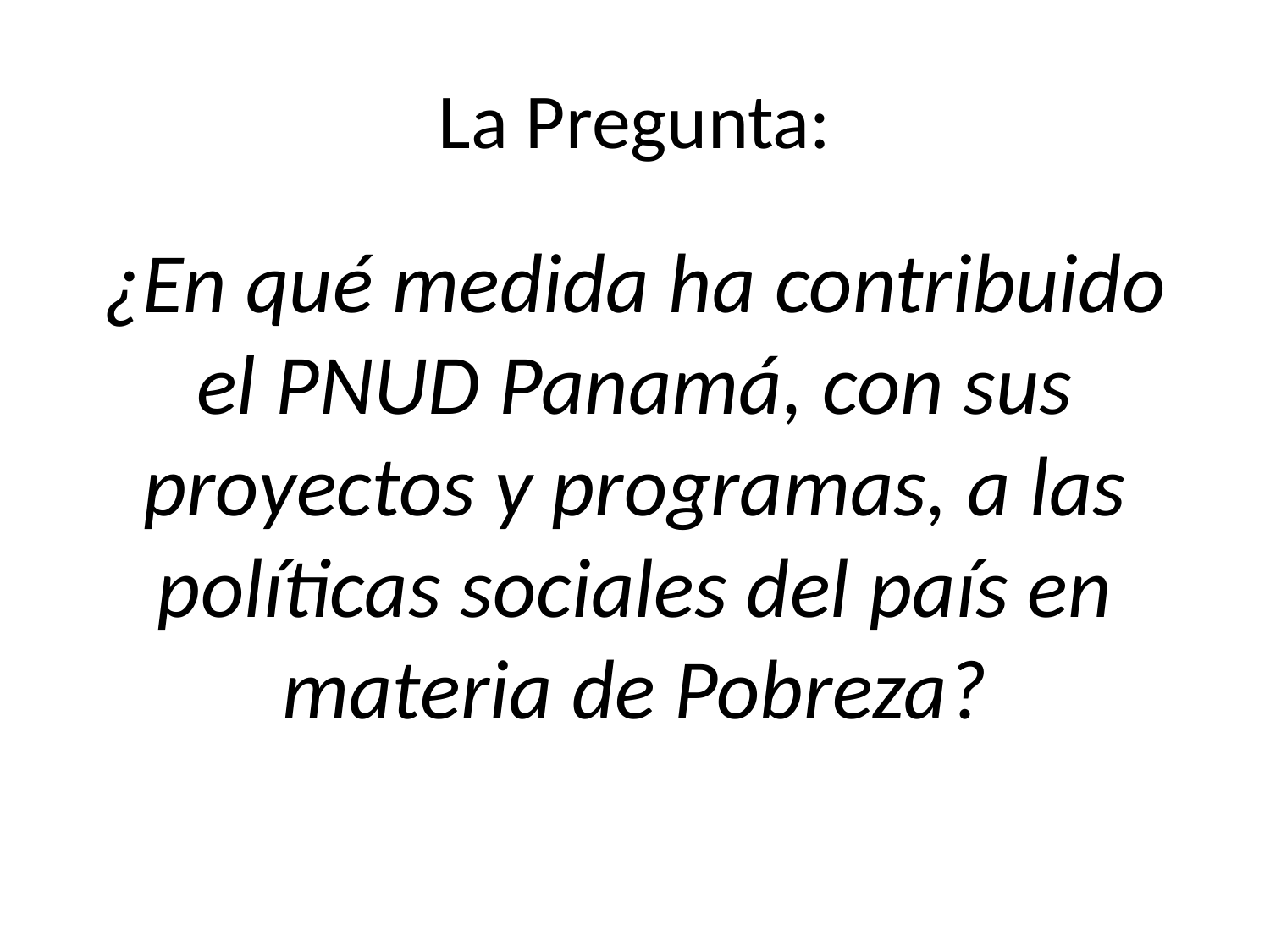

# La Pregunta:
¿En qué medida ha contribuido el PNUD Panamá, con sus proyectos y programas, a las políticas sociales del país en materia de Pobreza?